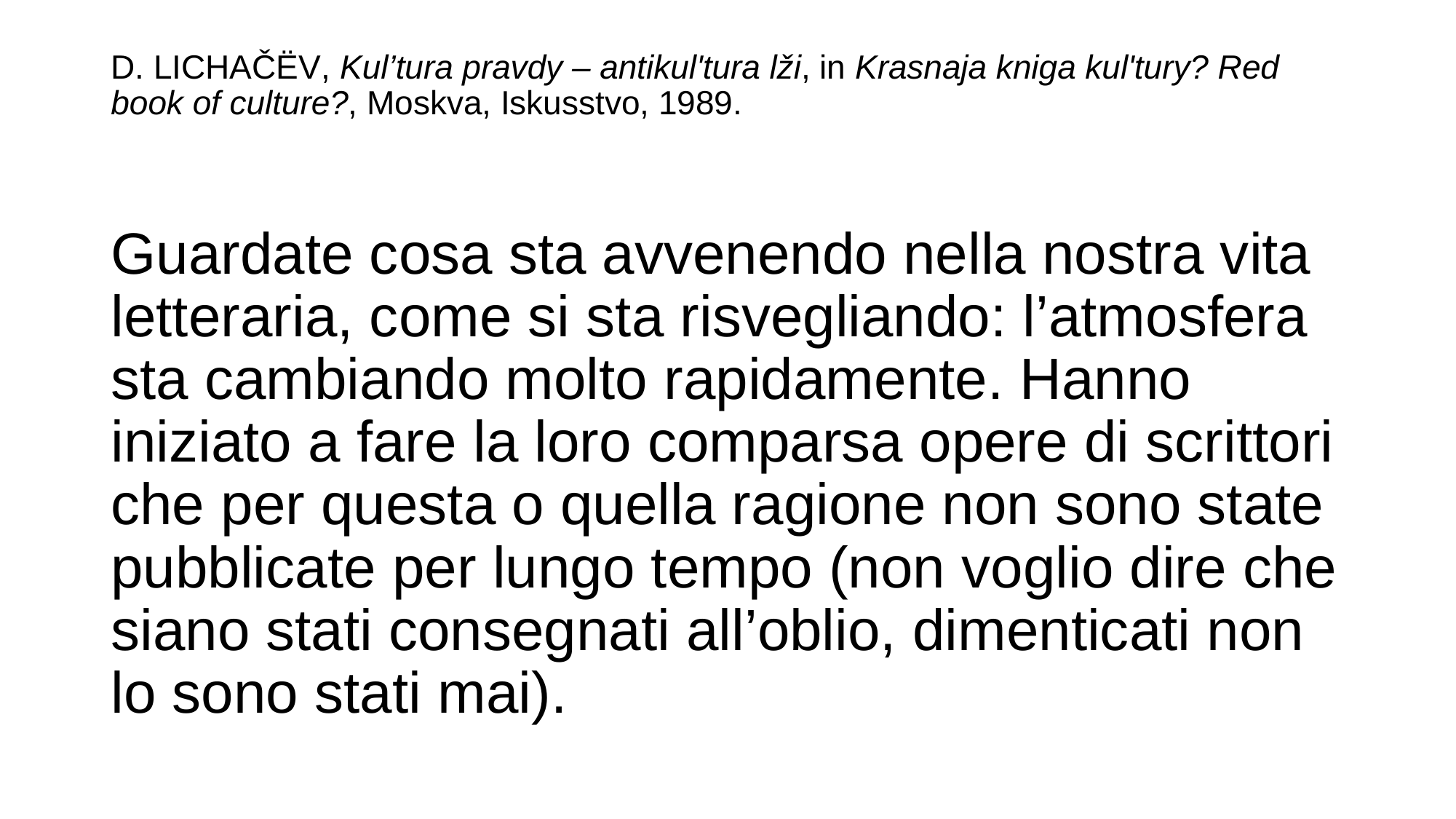

# D. Lichačëv, Kul’tura pravdy – antikul'tura lži, in Krasnaja kniga kul'tury? Red book of culture?, Moskva, Iskusstvo, 1989.
Guardate cosa sta avvenendo nella nostra vita letteraria, come si sta risvegliando: l’atmosfera sta cambiando molto rapidamente. Hanno iniziato a fare la loro comparsa opere di scrittori che per questa o quella ragione non sono state pubblicate per lungo tempo (non voglio dire che siano stati consegnati all’oblio, dimenticati non lo sono stati mai).